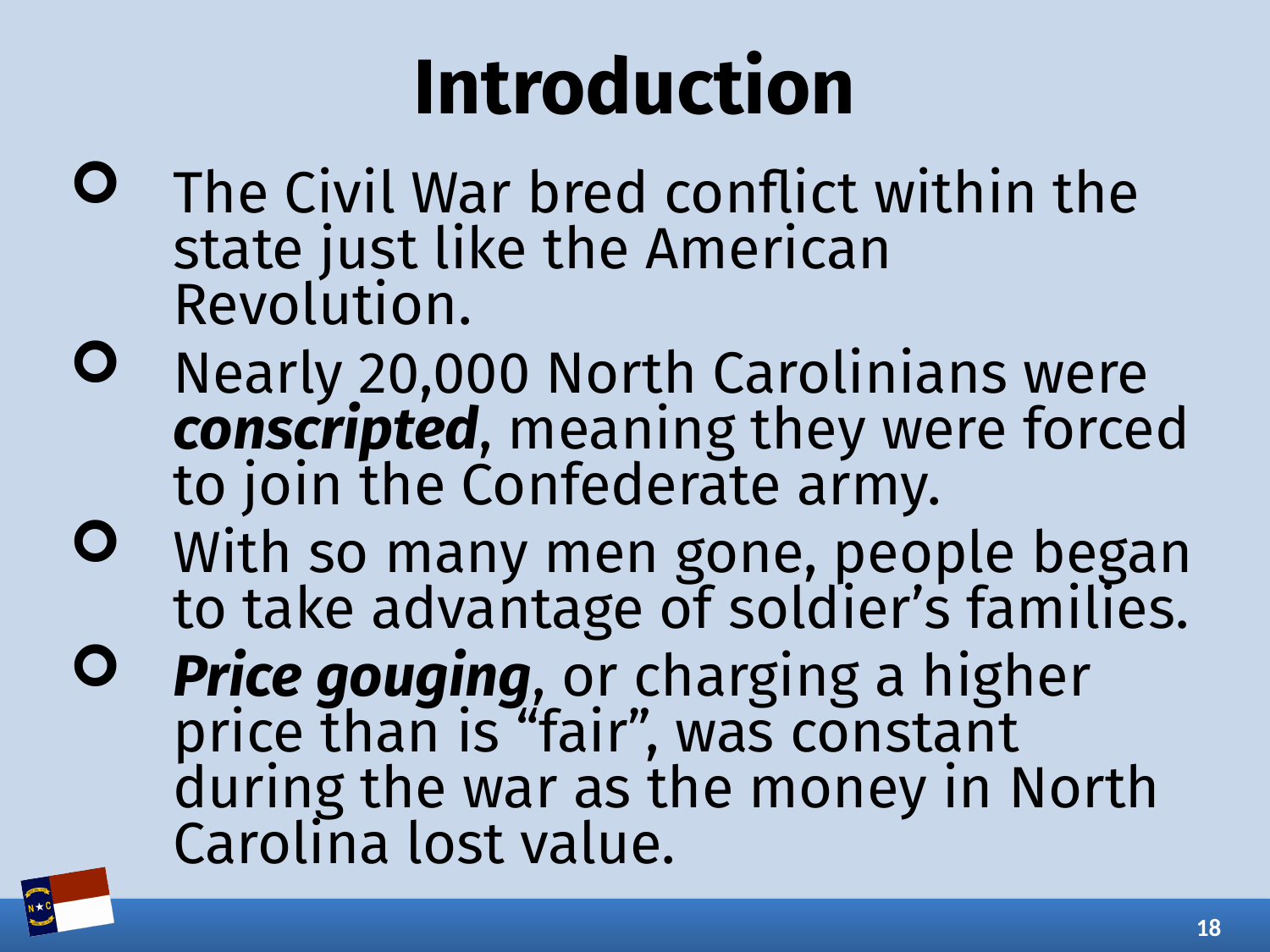

# Introduction
The Civil War bred conflict within the state just like the American Revolution.
Nearly 20,000 North Carolinians were conscripted, meaning they were forced to join the Confederate army.
With so many men gone, people began to take advantage of soldier’s families.
Price gouging, or charging a higher price than is “fair”, was constant during the war as the money in North Carolina lost value.
18